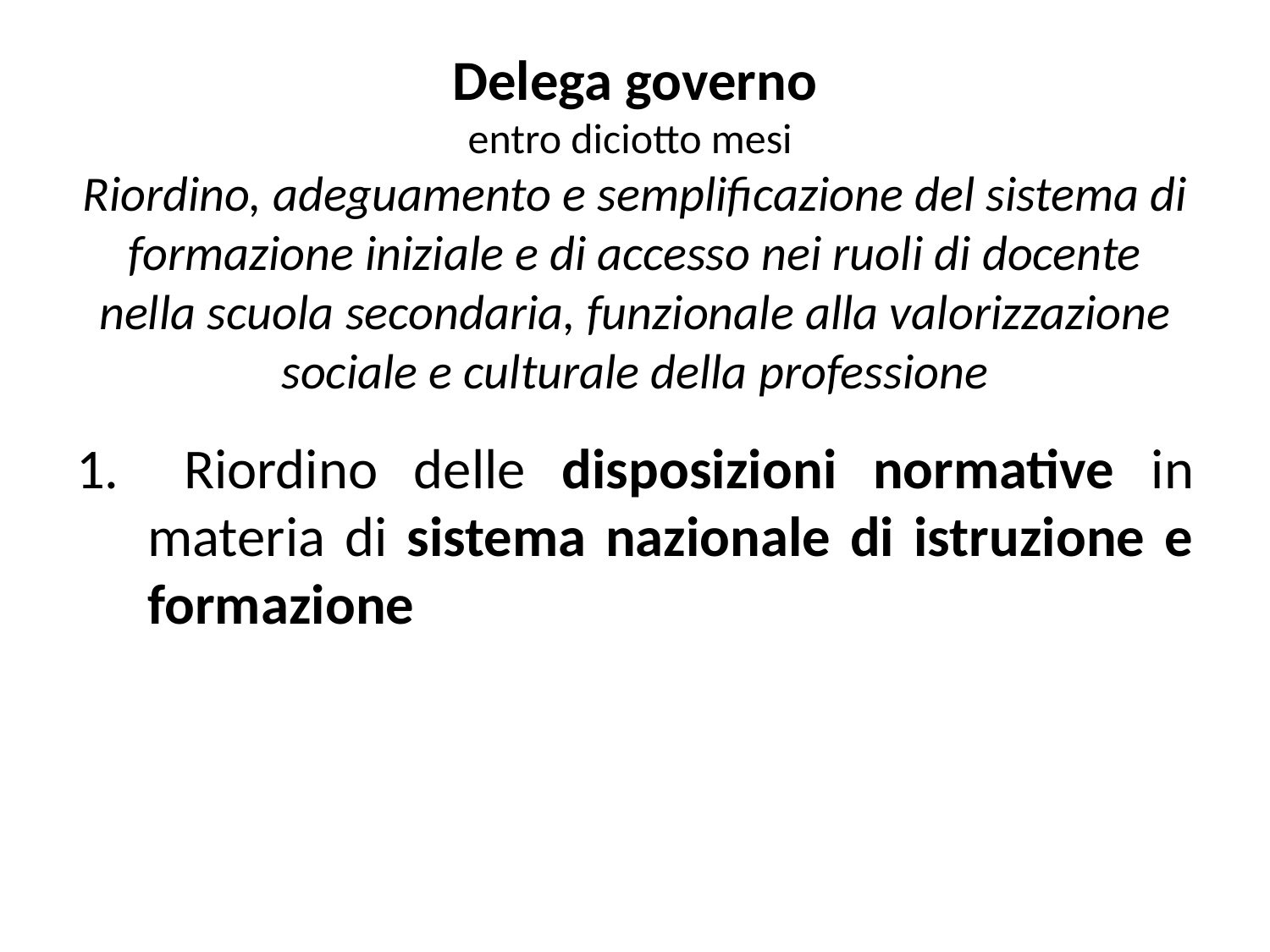

# Delega governo entro diciotto mesi Riordino, adeguamento e semplificazione del sistema di formazione iniziale e di accesso nei ruoli di docente nella scuola secondaria, funzionale alla valorizzazione sociale e culturale della professione
 Riordino delle disposizioni normative in materia di sistema nazionale di istruzione e formazione